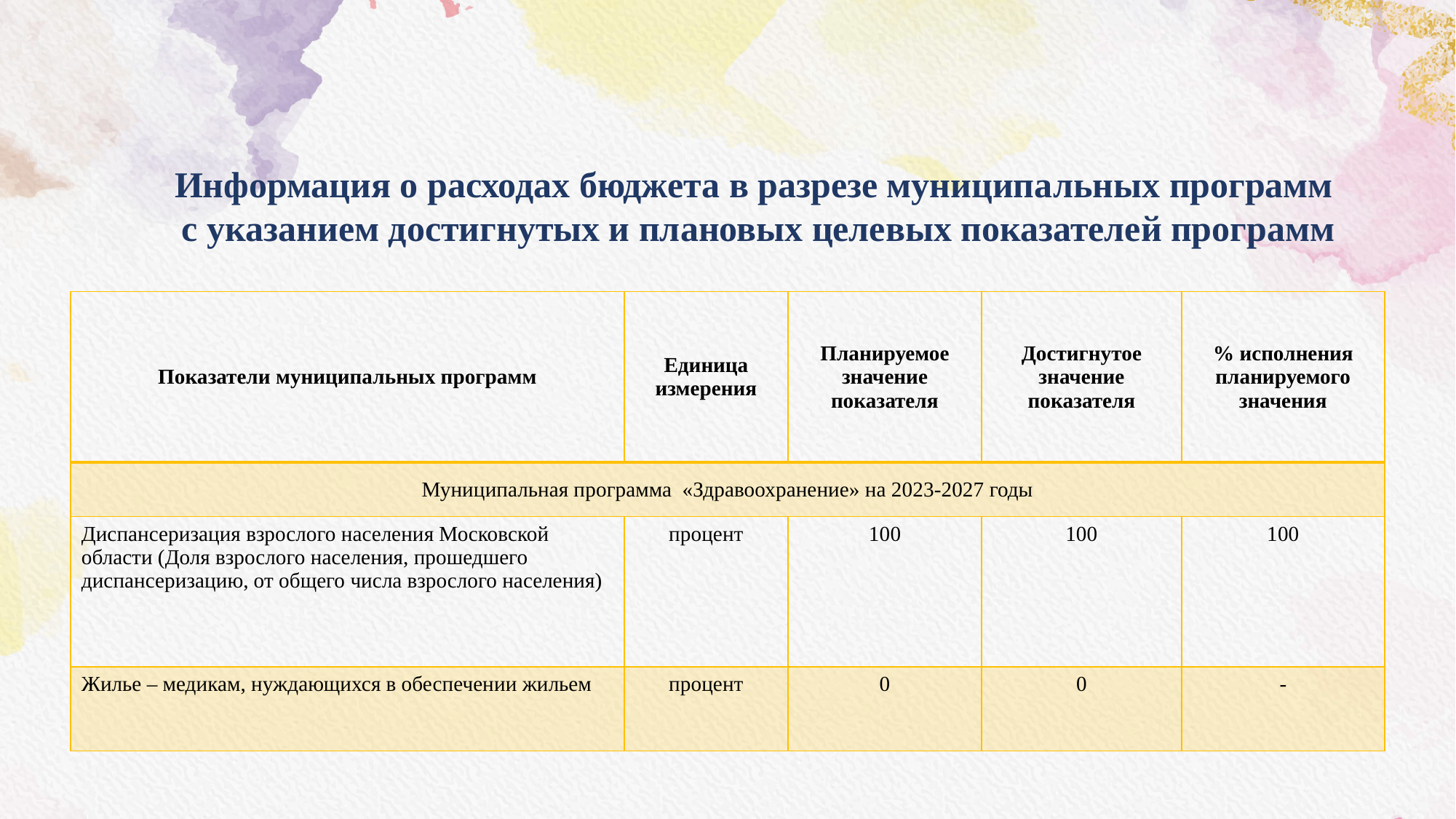

Информация о расходах бюджета в разрезе муниципальных программ
с указанием достигнутых и плановых целевых показателей программ
| Показатели муниципальных программ | Единица измерения | Планируемое значение показателя | Достигнутое значение показателя | % исполнения планируемого значения |
| --- | --- | --- | --- | --- |
| Муниципальная программа «Здравоохранение» на 2023-2027 годы |  |  |  |  |
| Диспансеризация взрослого населения Московской области (Доля взрослого населения, прошедшего диспансеризацию, от общего числа взрослого населения) | процент | 100 | 100 | 100 |
| Жилье – медикам, нуждающихся в обеспечении жильем | процент | 0 | 0 | - |